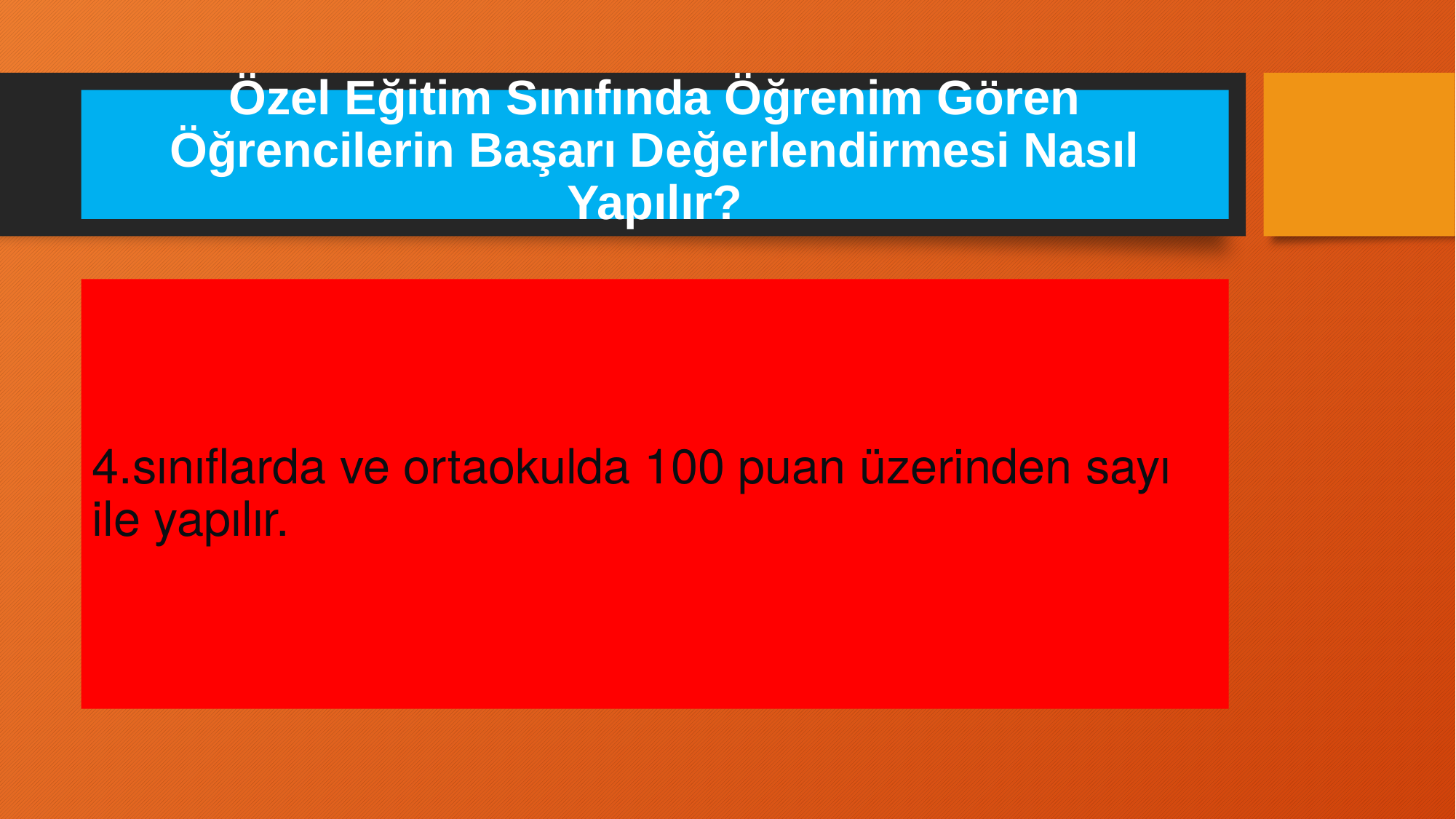

# Özel Eğitim Sınıfında Öğrenim Gören Öğrencilerin Başarı Değerlendirmesi Nasıl Yapılır?
4.sınıflarda ve ortaokulda 100 puan üzerinden sayı ile yapılır.